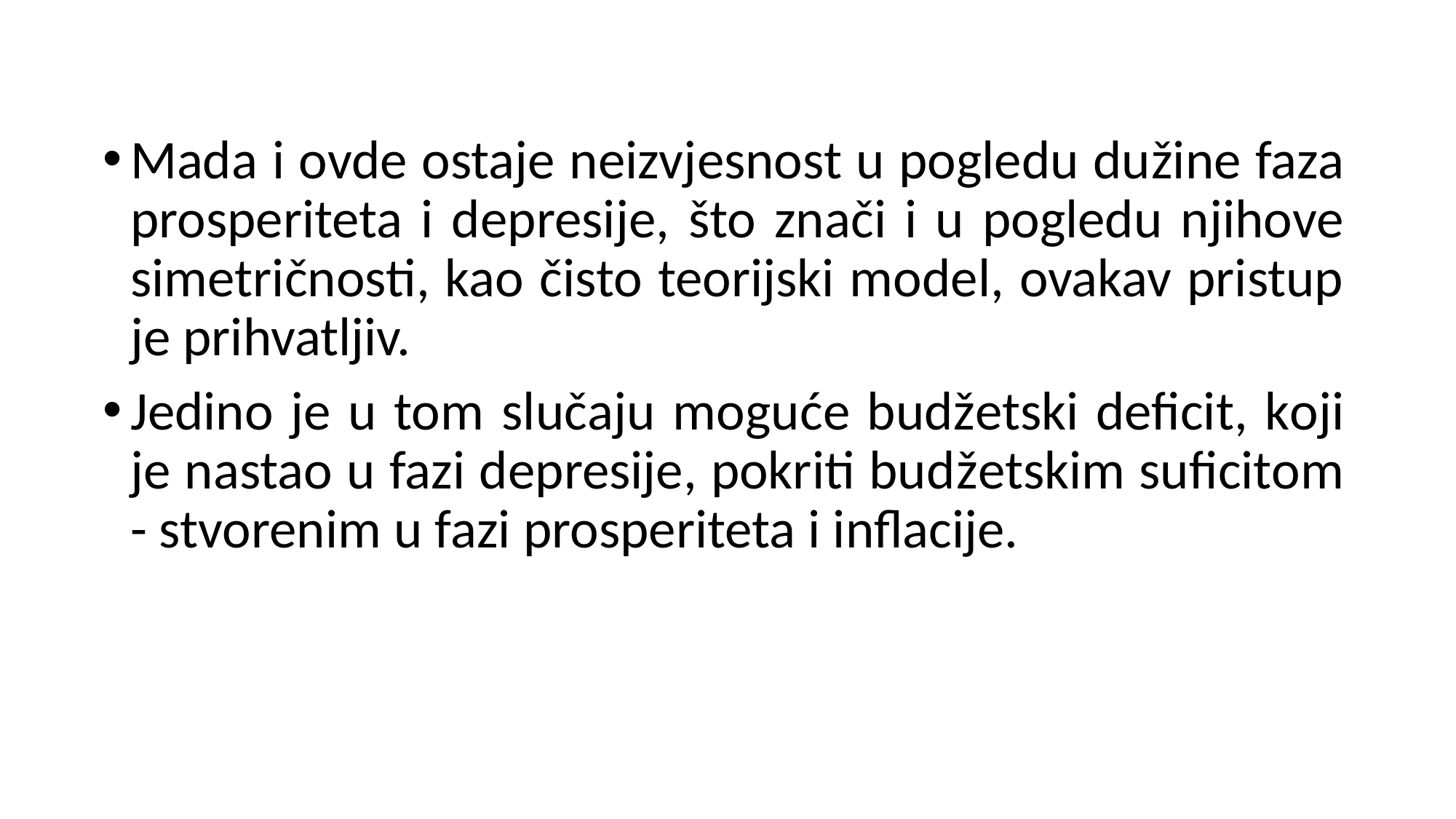

Mada i ovde ostaje neizvjesnost u pogledu dužine faza prosperiteta i depresije, što znači i u pogledu njihove simetričnosti, kao čisto teorijski model, ovakav pristup je prihvatljiv.
Jedino je u tom slučaju moguće budžetski deficit, koji je nastao u fazi depresije, pokriti budžetskim suficitom - stvorenim u fazi prosperiteta i inflacije.